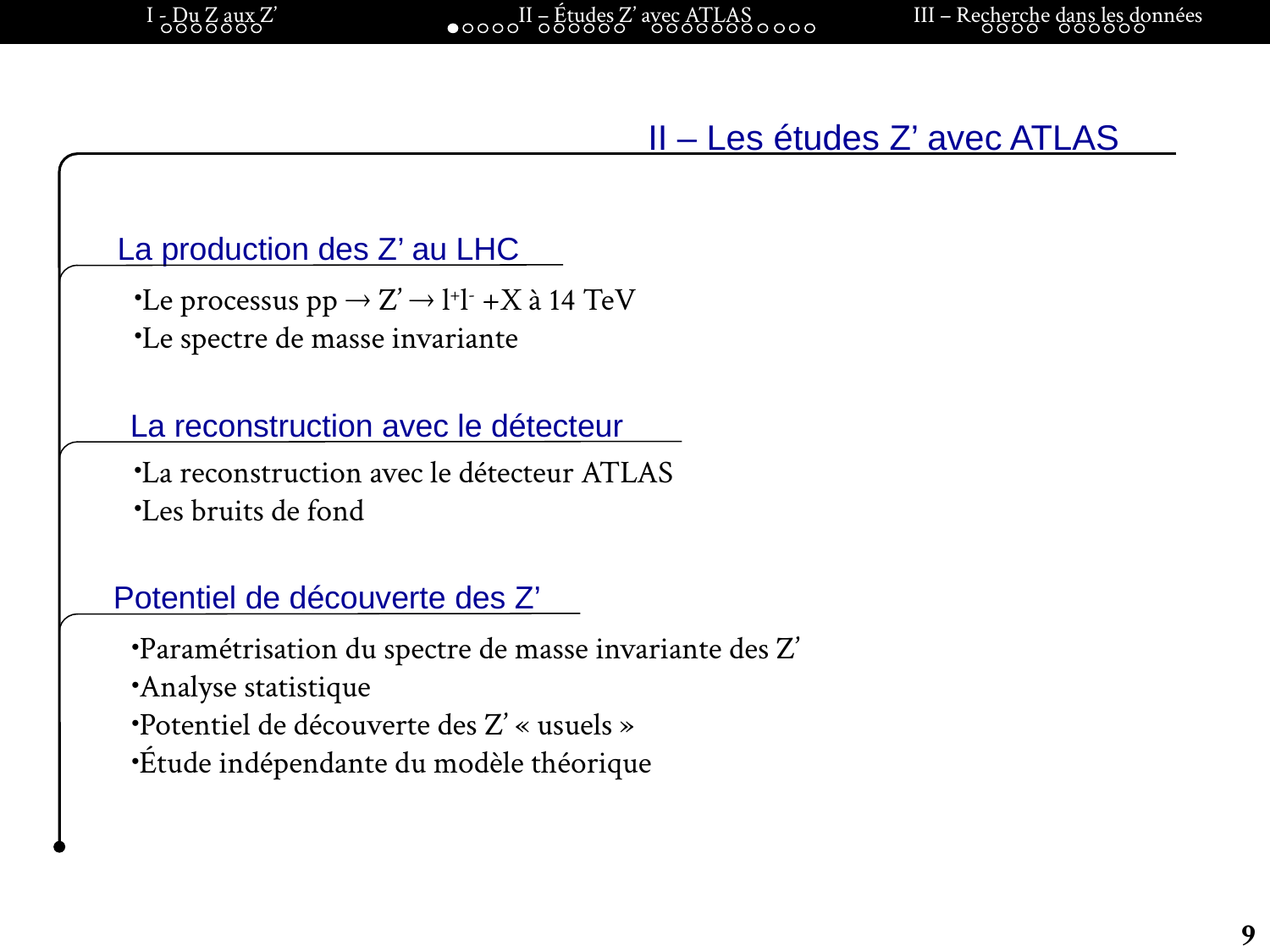

II – Les études Z’ avec ATLAS

La production des Z’ au LHC

Le processus pp → Z’ → l+l- +X à 14 TeV
Le spectre de masse invariante

La reconstruction avec le détecteur

La reconstruction avec le détecteur ATLAS
Les bruits de fond
Potentiel de découverte des Z’

Paramétrisation du spectre de masse invariante des Z’
Analyse statistique
Potentiel de découverte des Z’ « usuels »
Étude indépendante du modèle théorique